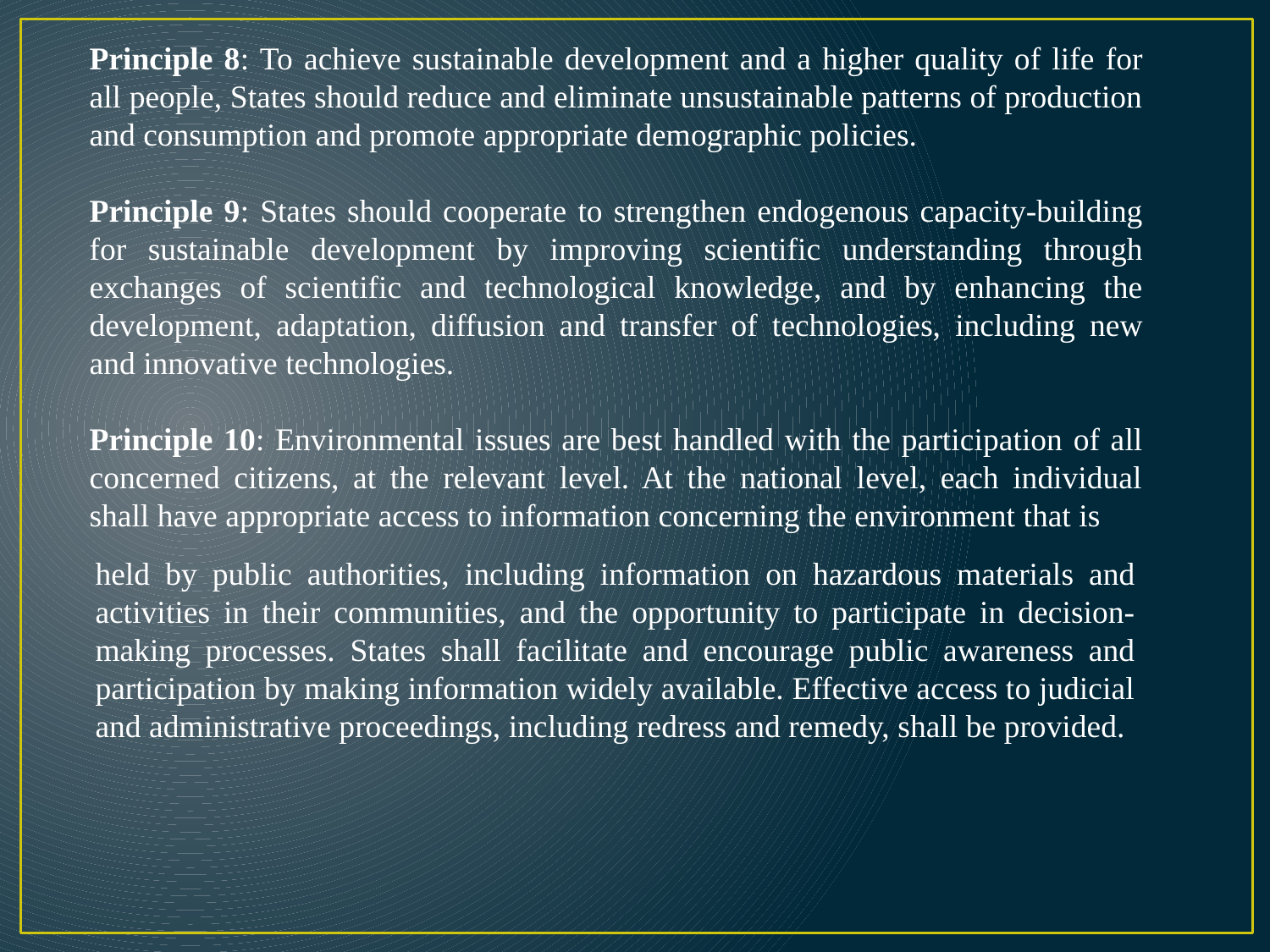

Principle 8: To achieve sustainable development and a higher quality of life for all people, States should reduce and eliminate unsustainable patterns of production and consumption and promote appropriate demographic policies.

Principle 9: States should cooperate to strengthen endogenous capacity-building for sustainable development by improving scientific understanding through exchanges of scientific and technological knowledge, and by enhancing the development, adaptation, diffusion and transfer of technologies, including new and innovative technologies.

Principle 10: Environmental issues are best handled with the participation of all concerned citizens, at the relevant level. At the national level, each individual shall have appropriate access to information concerning the environment that is
held by public authorities, including information on hazardous materials and activities in their communities, and the opportunity to participate in decision-making processes. States shall facilitate and encourage public awareness and participation by making information widely available. Effective access to judicial and administrative proceedings, including redress and remedy, shall be provided.